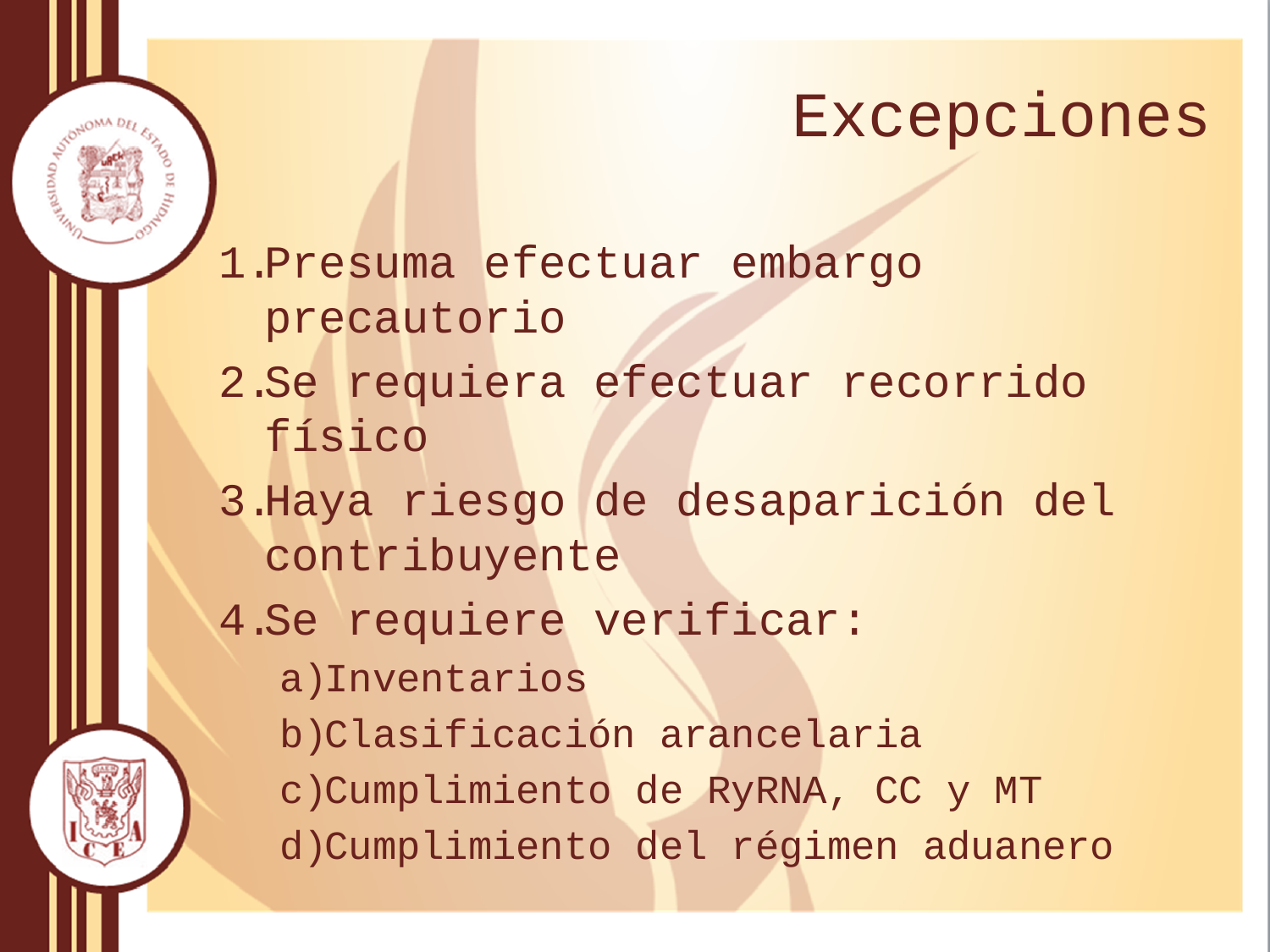

# Excepciones
Presuma efectuar embargo precautorio
Se requiera efectuar recorrido físico
Haya riesgo de desaparición del contribuyente
Se requiere verificar:
Inventarios
Clasificación arancelaria
Cumplimiento de RyRNA, CC y MT
Cumplimiento del régimen aduanero